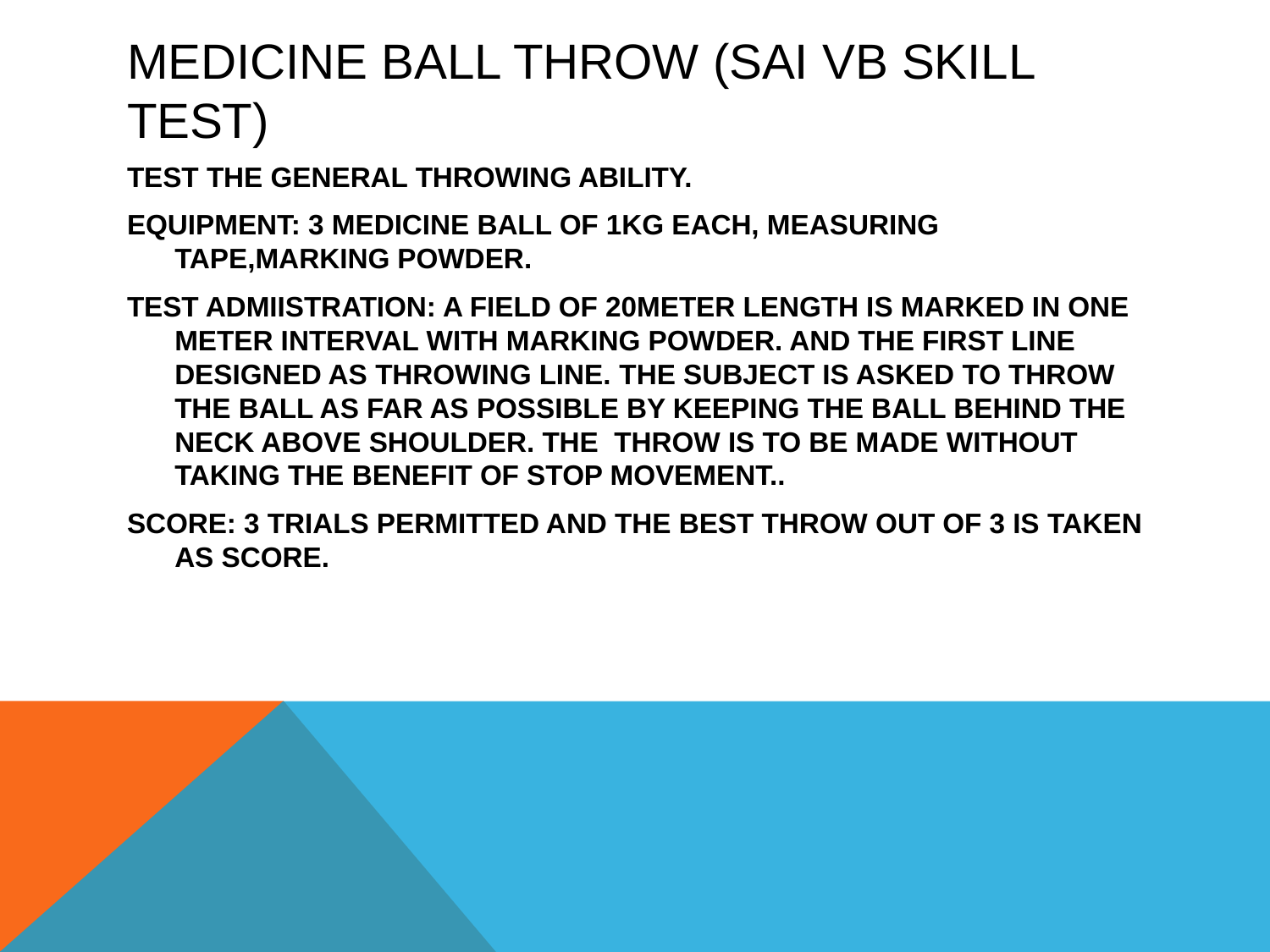

# MEDICINE BALL THROW (SAI VB SKILL TEST)
TEST THE GENERAL THROWING ABILITY.
EQUIPMENT: 3 MEDICINE BALL OF 1KG EACH, MEASURING TAPE,MARKING POWDER.
TEST ADMIISTRATION: A FIELD OF 20METER LENGTH IS MARKED IN ONE METER INTERVAL WITH MARKING POWDER. AND THE FIRST LINE DESIGNED AS THROWING LINE. THE SUBJECT IS ASKED TO THROW  THE BALL AS FAR AS POSSIBLE BY KEEPING THE BALL BEHIND THE NECK ABOVE SHOULDER. THE  THROW IS TO BE MADE WITHOUT TAKING THE BENEFIT OF STOP MOVEMENT..
SCORE: 3 TRIALS PERMITTED AND THE BEST THROW OUT OF 3 IS TAKEN AS SCORE.